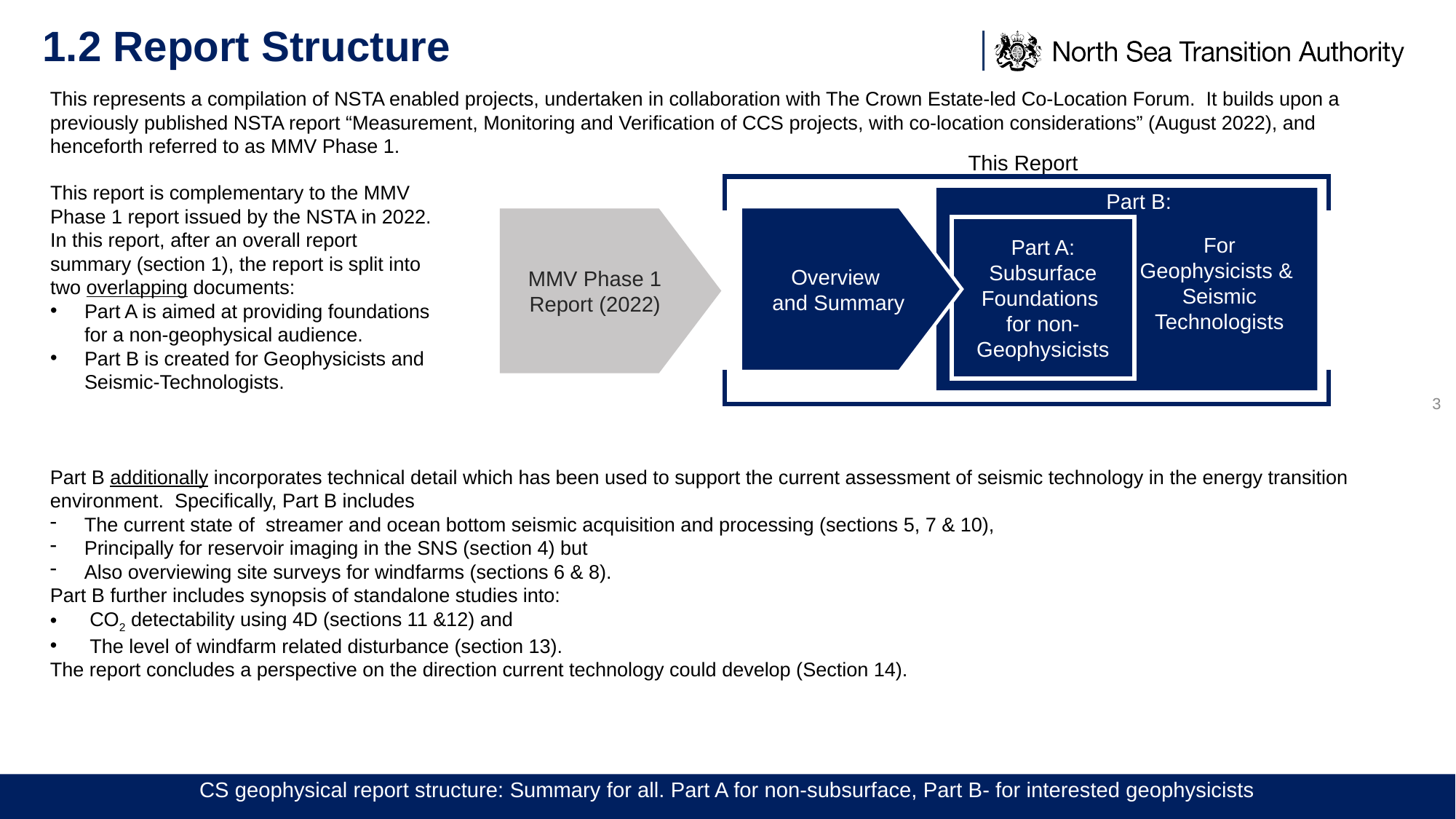

# 1.2 Report Structure

This represents a compilation of NSTA enabled projects, undertaken in collaboration with The Crown Estate-led Co-Location Forum.  It builds upon a previously published NSTA report “Measurement, Monitoring and Verification of CCS projects, with co-location considerations” (August 2022), and henceforth referred to as MMV Phase 1.

This Report

For Geophysicists &
Seismic
Technologists
Part B:

Overview
 and Summary
MMV Phase 1 Report (2022)
Part A:
Subsurface Foundations
for non-Geophysicists
This report is complementary to the MMV Phase 1 report issued by the NSTA in 2022.
In this report, after an overall report summary (section 1), the report is split into two overlapping documents:
Part A is aimed at providing foundations for a non-geophysical audience.
Part B is created for Geophysicists and Seismic-Technologists.

3
Part B additionally incorporates technical detail which has been used to support the current assessment of seismic technology in the energy transition environment.  Specifically, Part B includes
The current state of  streamer and ocean bottom seismic acquisition and processing (sections 5, 7 & 10),
Principally for reservoir imaging in the SNS (section 4) but
Also overviewing site surveys for windfarms (sections 6 & 8).
Part B further includes synopsis of standalone studies into:
 CO2 detectability using 4D (sections 11 &12) and
 The level of windfarm related disturbance (section 13).
The report concludes a perspective on the direction current technology could develop (Section 14).
CS geophysical report structure: Summary for all. Part A for non-subsurface, Part B- for interested geophysicists